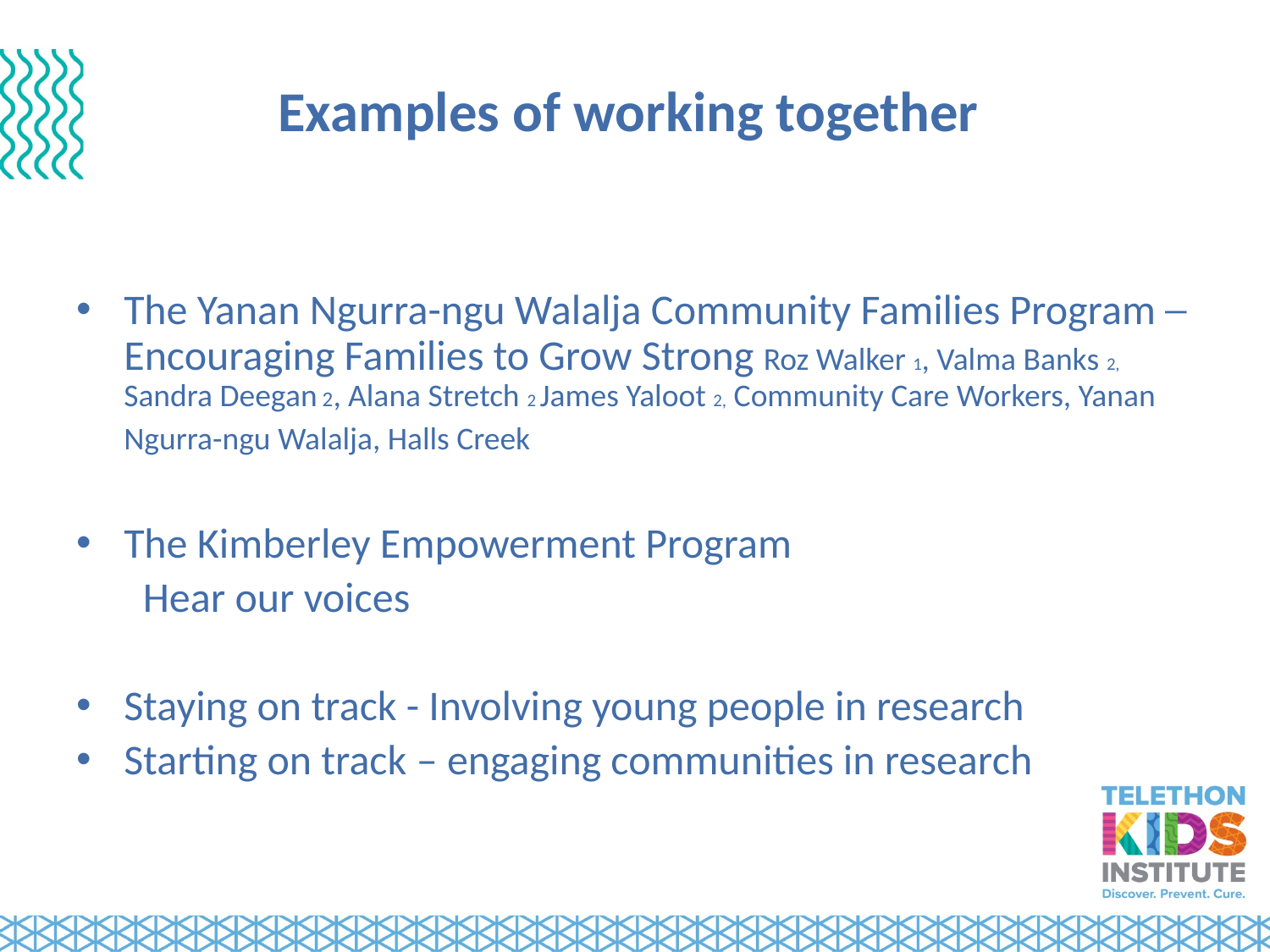

# Examples of working together

The Yanan Ngurra-ngu Walalja Community Families Program ─ Encouraging Families to Grow Strong Roz Walker 1, Valma Banks 2, Sandra Deegan 2, Alana Stretch 2 James Yaloot 2, Community Care Workers, Yanan Ngurra-ngu Walalja, Halls Creek

The Kimberley Empowerment Program
       Hear our voices

Staying on track - Involving young people in research
Starting on track – engaging communities in research